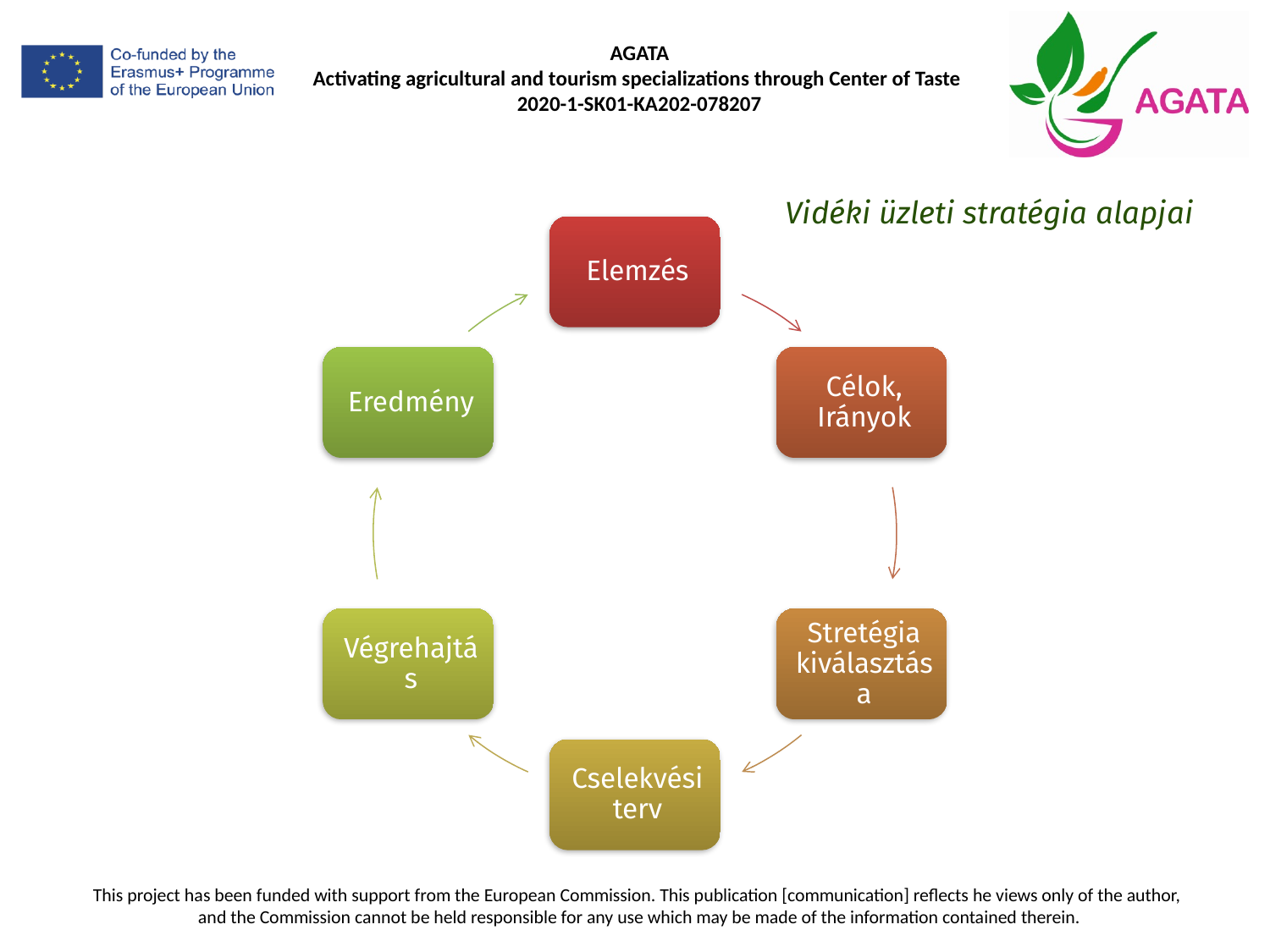

# Vidéki üzleti stratégia alapjai
Elemzés
Célok, Irányok
Stretégia kiválasztása
Cselekvési terv
Végrehajtás
Eredmény